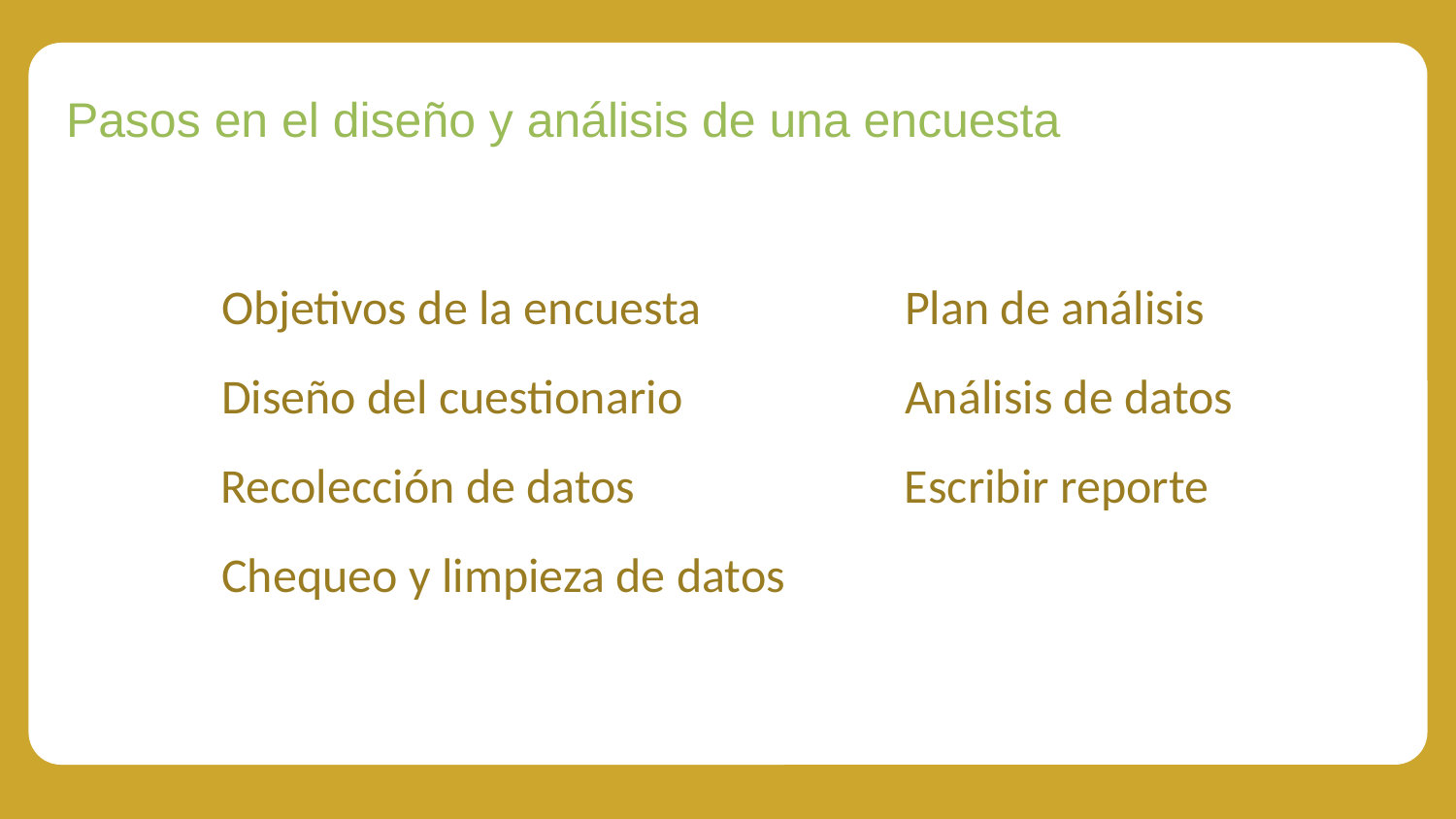

# Pasos en el diseño y análisis de una encuesta
Objetivos de la encuesta
Plan de análisis
Diseño del cuestionario
Análisis de datos
Recolección de datos
Escribir reporte
Chequeo y limpieza de datos